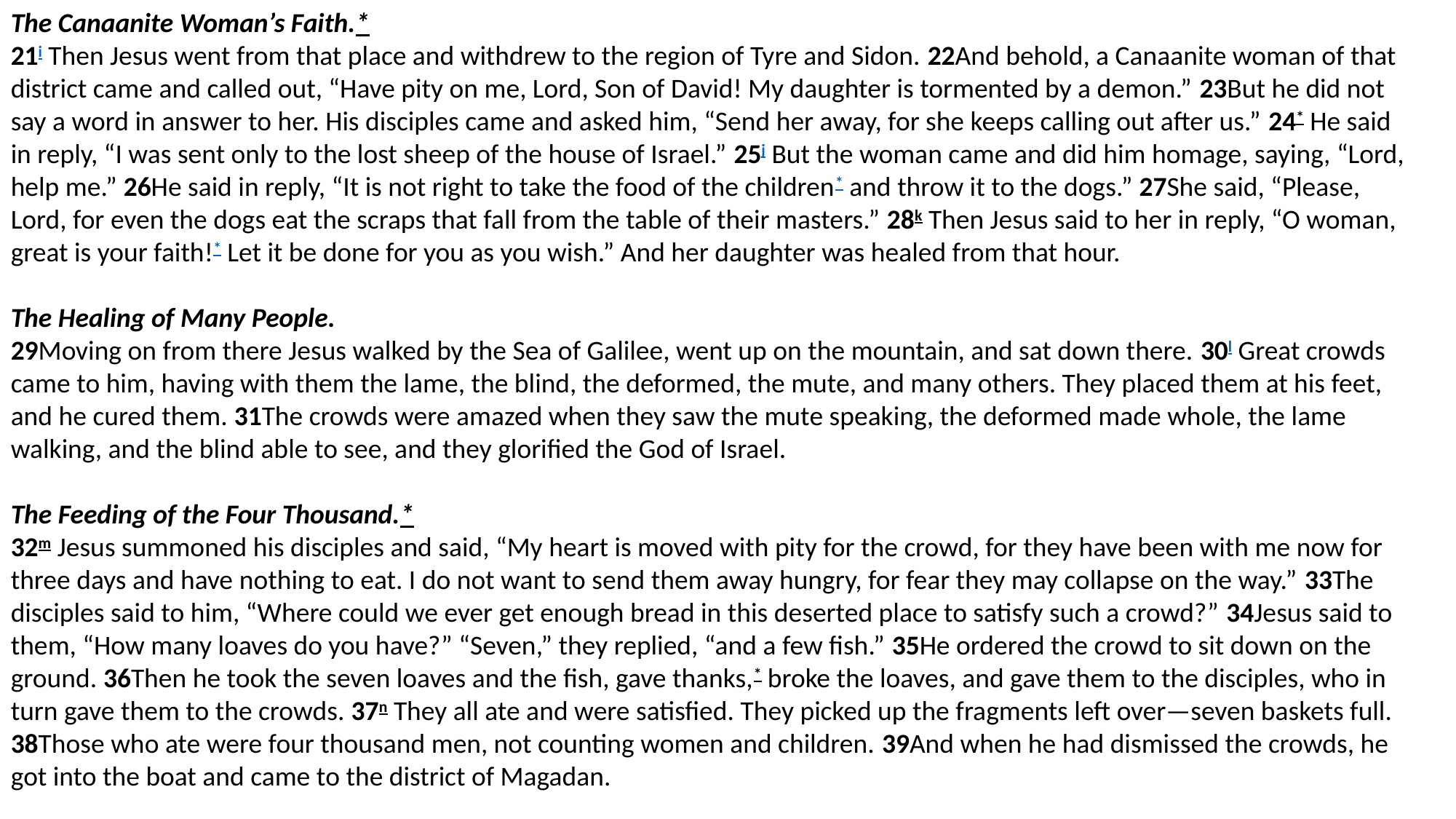

The Canaanite Woman’s Faith.*
21i Then Jesus went from that place and withdrew to the region of Tyre and Sidon. 22And behold, a Canaanite woman of that district came and called out, “Have pity on me, Lord, Son of David! My daughter is tormented by a demon.” 23But he did not say a word in answer to her. His disciples came and asked him, “Send her away, for she keeps calling out after us.” 24* He said in reply, “I was sent only to the lost sheep of the house of Israel.” 25j But the woman came and did him homage, saying, “Lord, help me.” 26He said in reply, “It is not right to take the food of the children* and throw it to the dogs.” 27She said, “Please, Lord, for even the dogs eat the scraps that fall from the table of their masters.” 28k Then Jesus said to her in reply, “O woman, great is your faith!* Let it be done for you as you wish.” And her daughter was healed from that hour.

The Healing of Many People.
29Moving on from there Jesus walked by the Sea of Galilee, went up on the mountain, and sat down there. 30l Great crowds came to him, having with them the lame, the blind, the deformed, the mute, and many others. They placed them at his feet, and he cured them. 31The crowds were amazed when they saw the mute speaking, the deformed made whole, the lame walking, and the blind able to see, and they glorified the God of Israel.

The Feeding of the Four Thousand.*
32m Jesus summoned his disciples and said, “My heart is moved with pity for the crowd, for they have been with me now for three days and have nothing to eat. I do not want to send them away hungry, for fear they may collapse on the way.” 33The disciples said to him, “Where could we ever get enough bread in this deserted place to satisfy such a crowd?” 34Jesus said to them, “How many loaves do you have?” “Seven,” they replied, “and a few fish.” 35He ordered the crowd to sit down on the ground. 36Then he took the seven loaves and the fish, gave thanks,* broke the loaves, and gave them to the disciples, who in turn gave them to the crowds. 37n They all ate and were satisfied. They picked up the fragments left over—seven baskets full. 38Those who ate were four thousand men, not counting women and children. 39And when he had dismissed the crowds, he got into the boat and came to the district of Magadan.